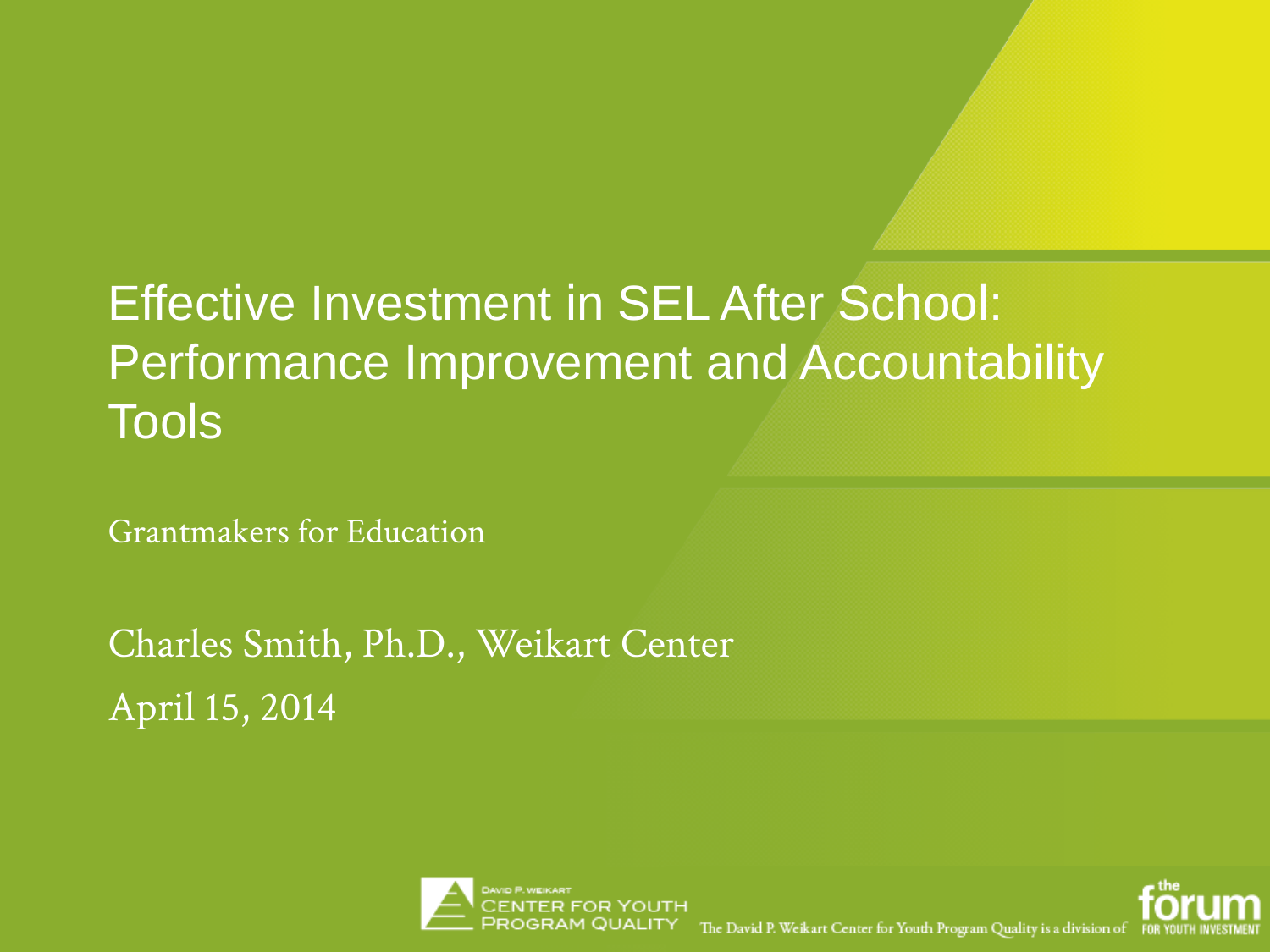

# Effective Investment in SEL After School: Performance Improvement and Accountability Tools Grantmakers for Education
Charles Smith, Ph.D., Weikart Center
April 15, 2014